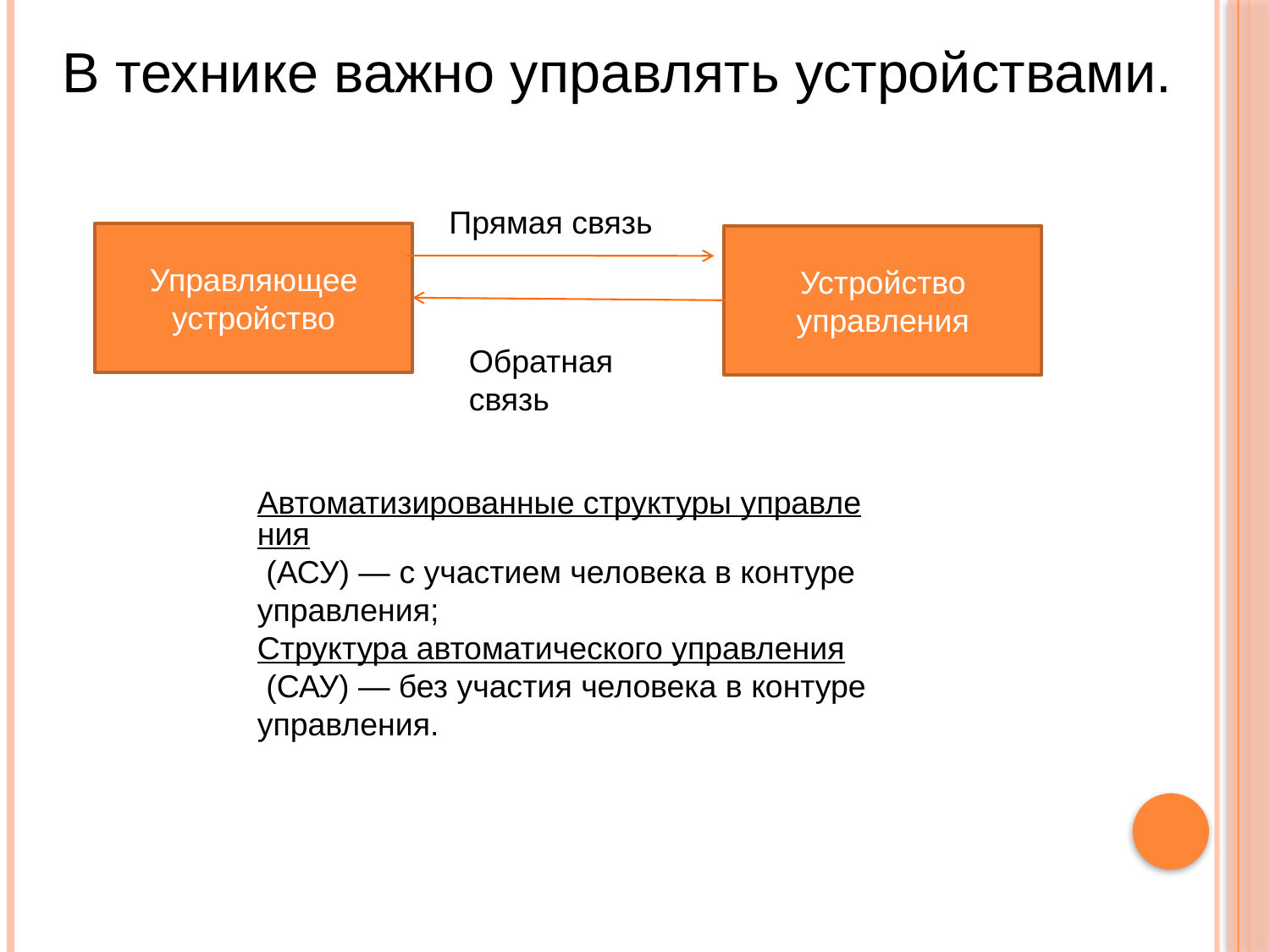

В технике важно управлять устройствами.
Прямая связь
Управляющее устройство
Устройство управления
Обратная связь

Автоматизированные структуры управления (АСУ) — с участием человека в контуре управления;
Структура автоматического управления (САУ) — без участия человека в контуре управления.